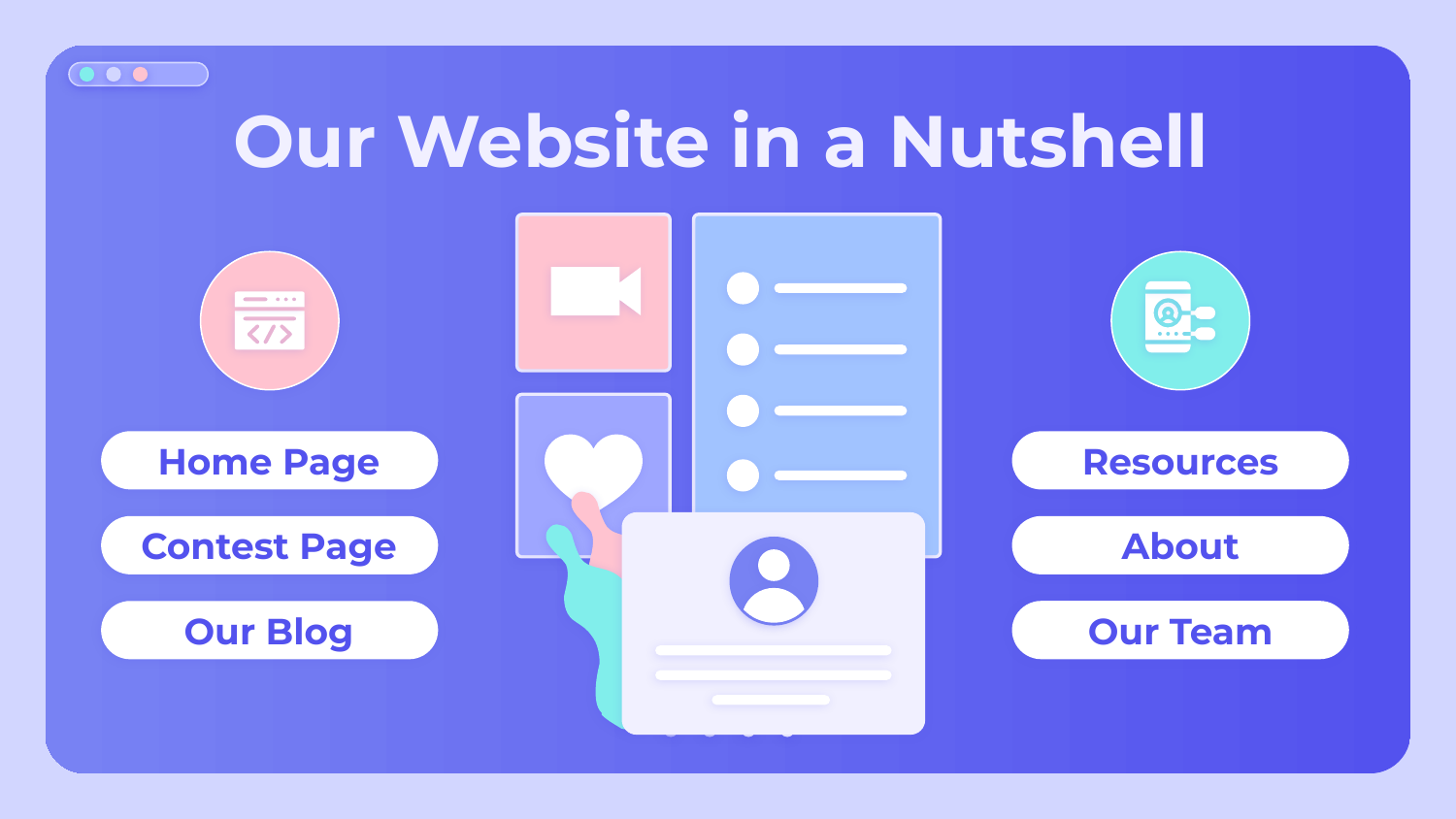

# Our Website in a Nutshell

Home Page
Resources

About
Contest Page
Our Team

Our Blog